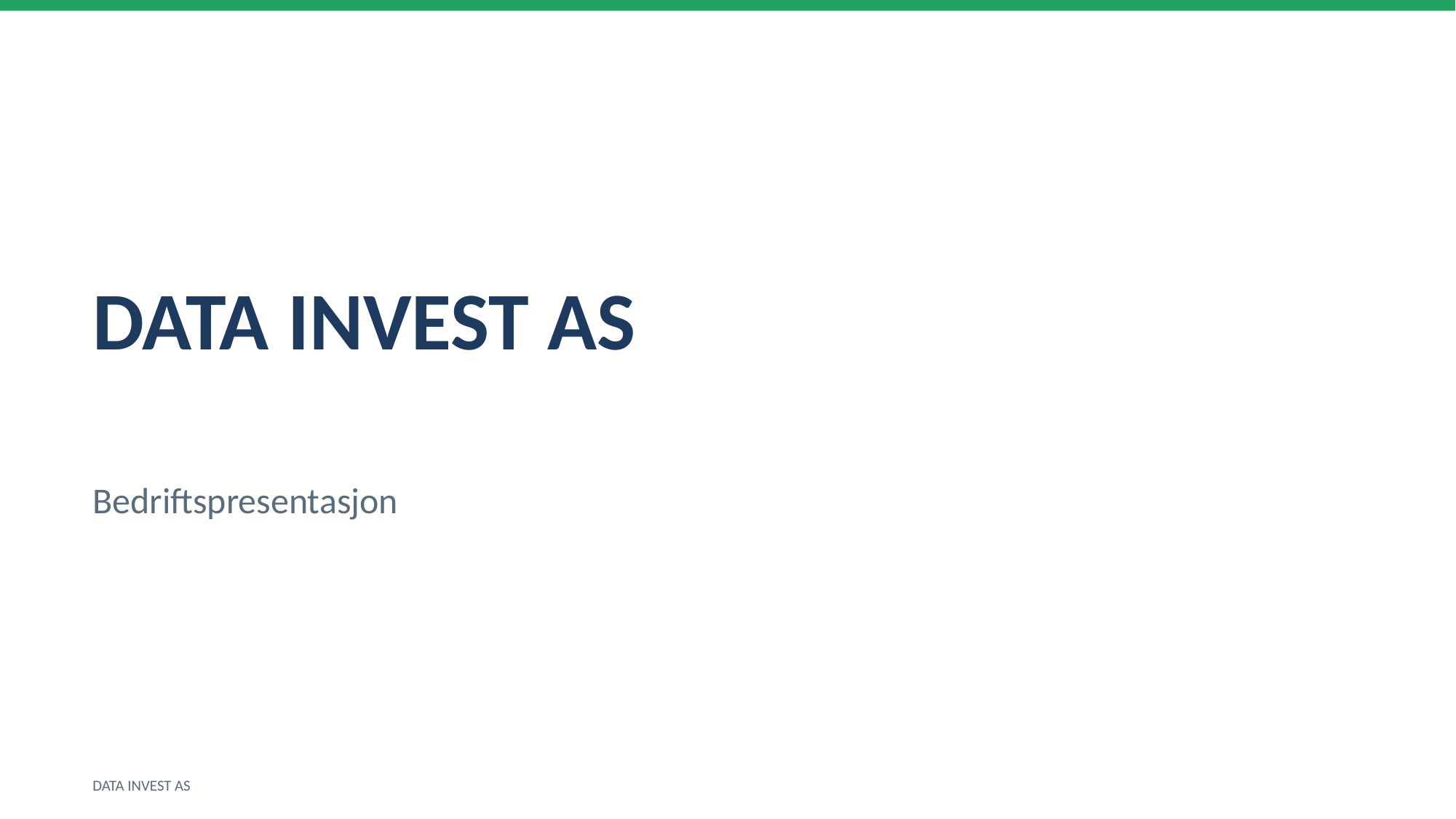

DATA INVEST AS
Bedriftspresentasjon
DATA INVEST AS